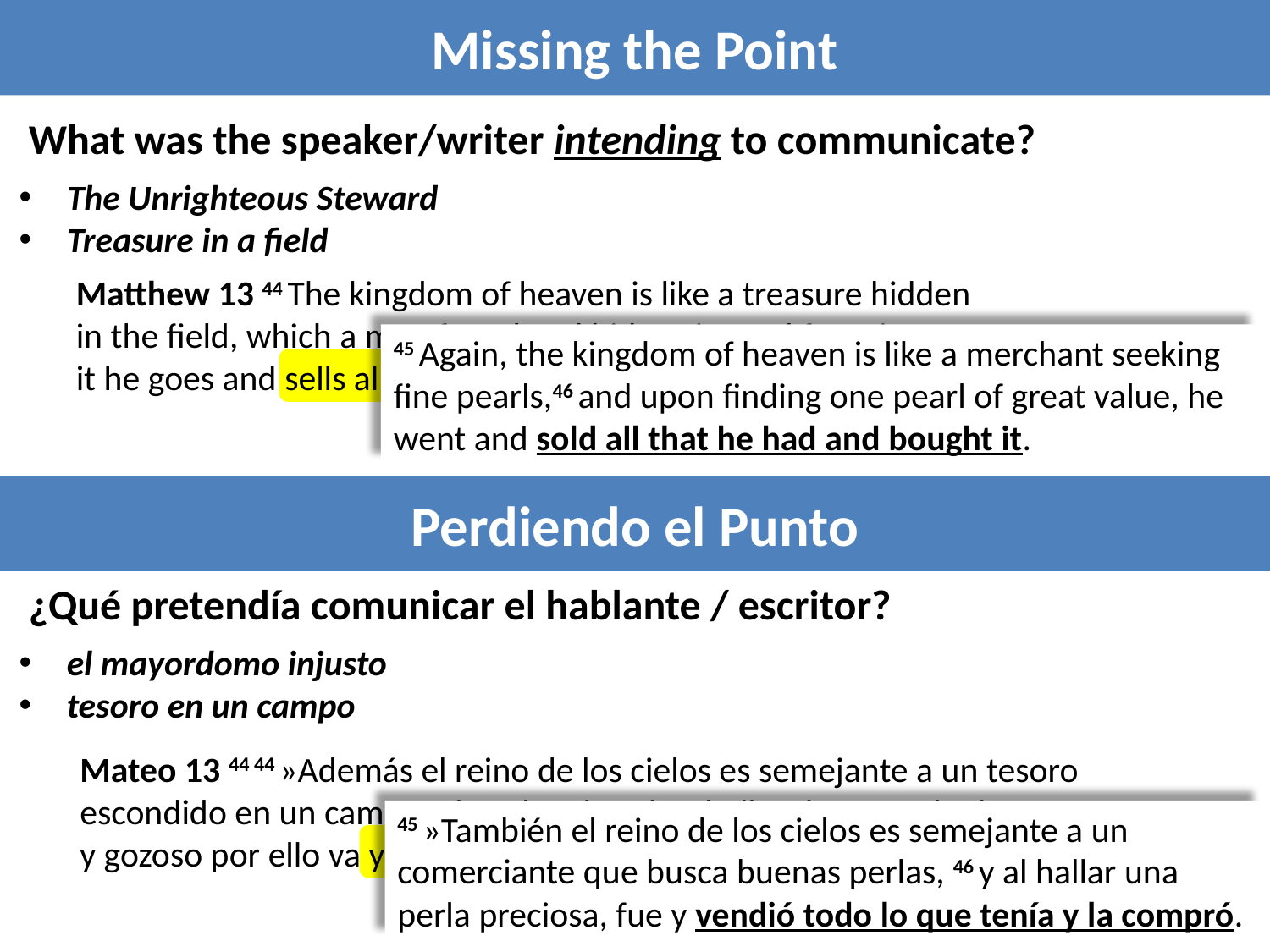

Missing the Point
What was the speaker/writer intending to communicate?
The Unrighteous Steward
Treasure in a field
Matthew 13 44 The kingdom of heaven is like a treasure hidden in the field, which a man found and hid again; and from joy over it he goes and sells all that he has and buys that field.
45 Again, the kingdom of heaven is like a merchant seeking fine pearls,46 and upon finding one pearl of great value, he went and sold all that he had and bought it.

Perdiendo el Punto
¿Qué pretendía comunicar el hablante / escritor?
el mayordomo injusto
tesoro en un campo
Mateo 13 44 44 »Además el reino de los cielos es semejante a un tesoro escondido en un campo, el cual un hombre halla y lo esconde de nuevo; y gozoso por ello va y vende todo lo que tiene y compra aquel campo.
45 »También el reino de los cielos es semejante a un comerciante que busca buenas perlas, 46 y al hallar una perla preciosa, fue y vendió todo lo que tenía y la compró.